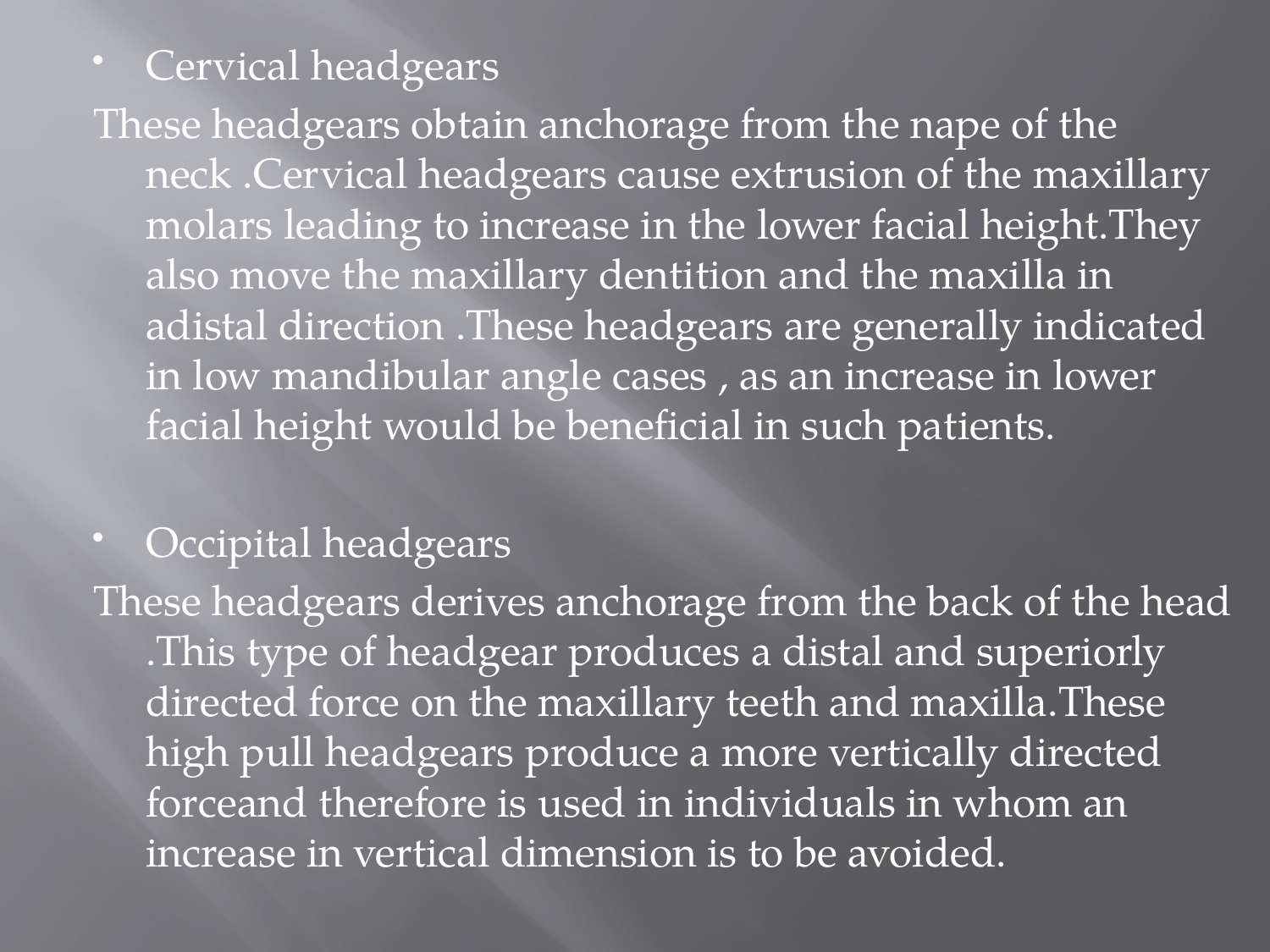

#
Cervical headgears
These headgears obtain anchorage from the nape of the neck .Cervical headgears cause extrusion of the maxillary molars leading to increase in the lower facial height.They also move the maxillary dentition and the maxilla in adistal direction .These headgears are generally indicated in low mandibular angle cases , as an increase in lower facial height would be beneficial in such patients.

Occipital headgears
These headgears derives anchorage from the back of the head .This type of headgear produces a distal and superiorly directed force on the maxillary teeth and maxilla.These high pull headgears produce a more vertically directed forceand therefore is used in individuals in whom an increase in vertical dimension is to be avoided.